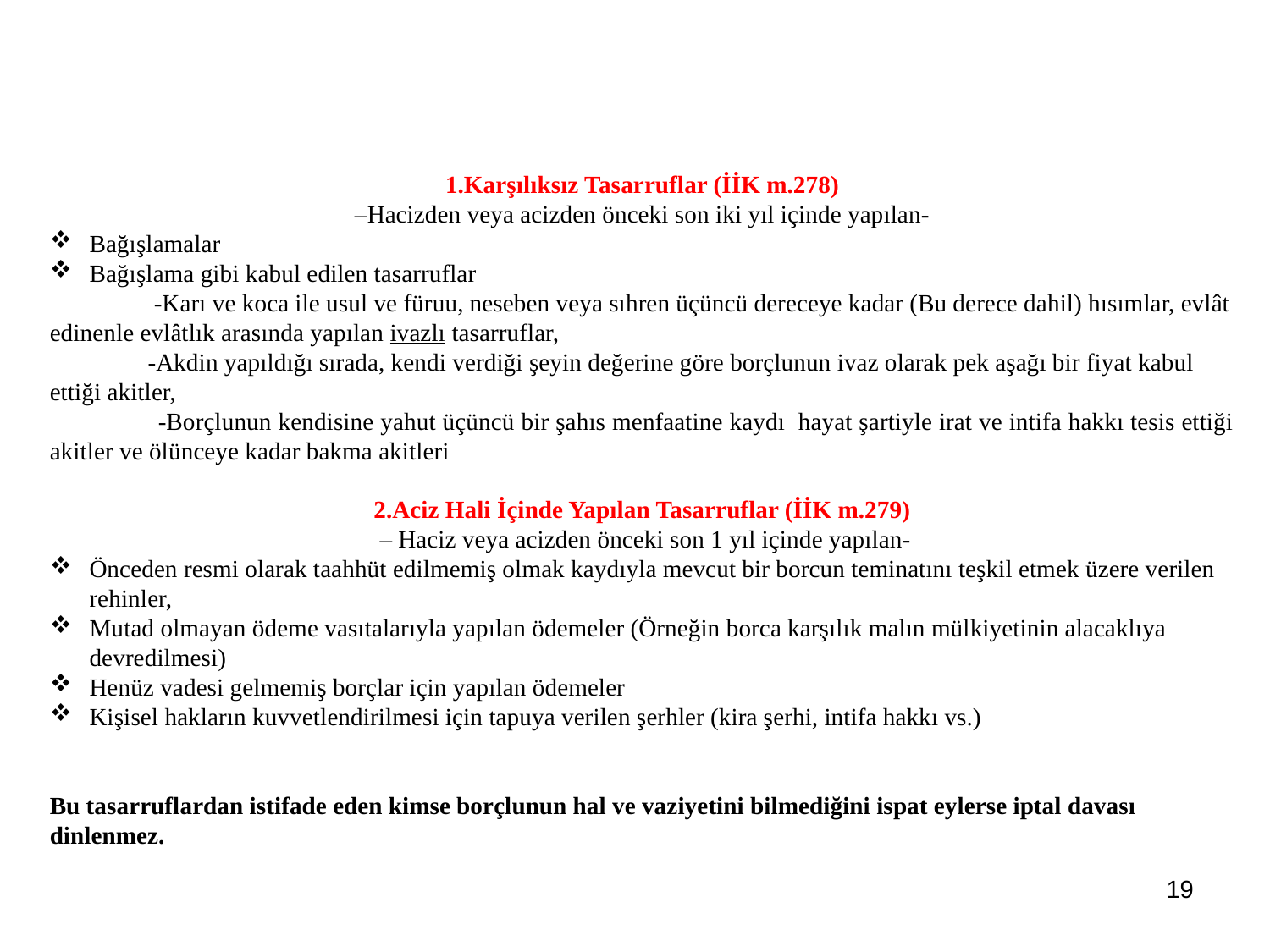

1.Karşılıksız Tasarruflar (İİK m.278)
–Hacizden veya acizden önceki son iki yıl içinde yapılan-
Bağışlamalar
Bağışlama gibi kabul edilen tasarruflar
                 -Karı ve koca ile usul ve füruu, neseben veya sıhren üçüncü dereceye kadar (Bu derece dahil) hısımlar, evlât edinenle evlâtlık arasında yapılan ivazlı tasarruflar,
                -Akdin yapıldığı sırada, kendi verdiği şeyin değerine göre borçlunun ivaz olarak pek aşağı bir fiyat kabul ettiği akitler,
                -Borçlunun kendisine yahut üçüncü bir şahıs menfaatine kaydı  hayat şartiyle irat ve intifa hakkı tesis ettiği akitler ve ölünceye kadar bakma akitleri

2.Aciz Hali İçinde Yapılan Tasarruflar (İİK m.279)
 – Haciz veya acizden önceki son 1 yıl içinde yapılan-
Önceden resmi olarak taahhüt edilmemiş olmak kaydıyla mevcut bir borcun teminatını teşkil etmek üzere verilen rehinler,
Mutad olmayan ödeme vasıtalarıyla yapılan ödemeler (Örneğin borca karşılık malın mülkiyetinin alacaklıya devredilmesi)
Henüz vadesi gelmemiş borçlar için yapılan ödemeler
Kişisel hakların kuvvetlendirilmesi için tapuya verilen şerhler (kira şerhi, intifa hakkı vs.)

Bu tasarruflardan istifade eden kimse borçlunun hal ve vaziyetini bilmediğini ispat eylerse iptal davası dinlenmez.

19